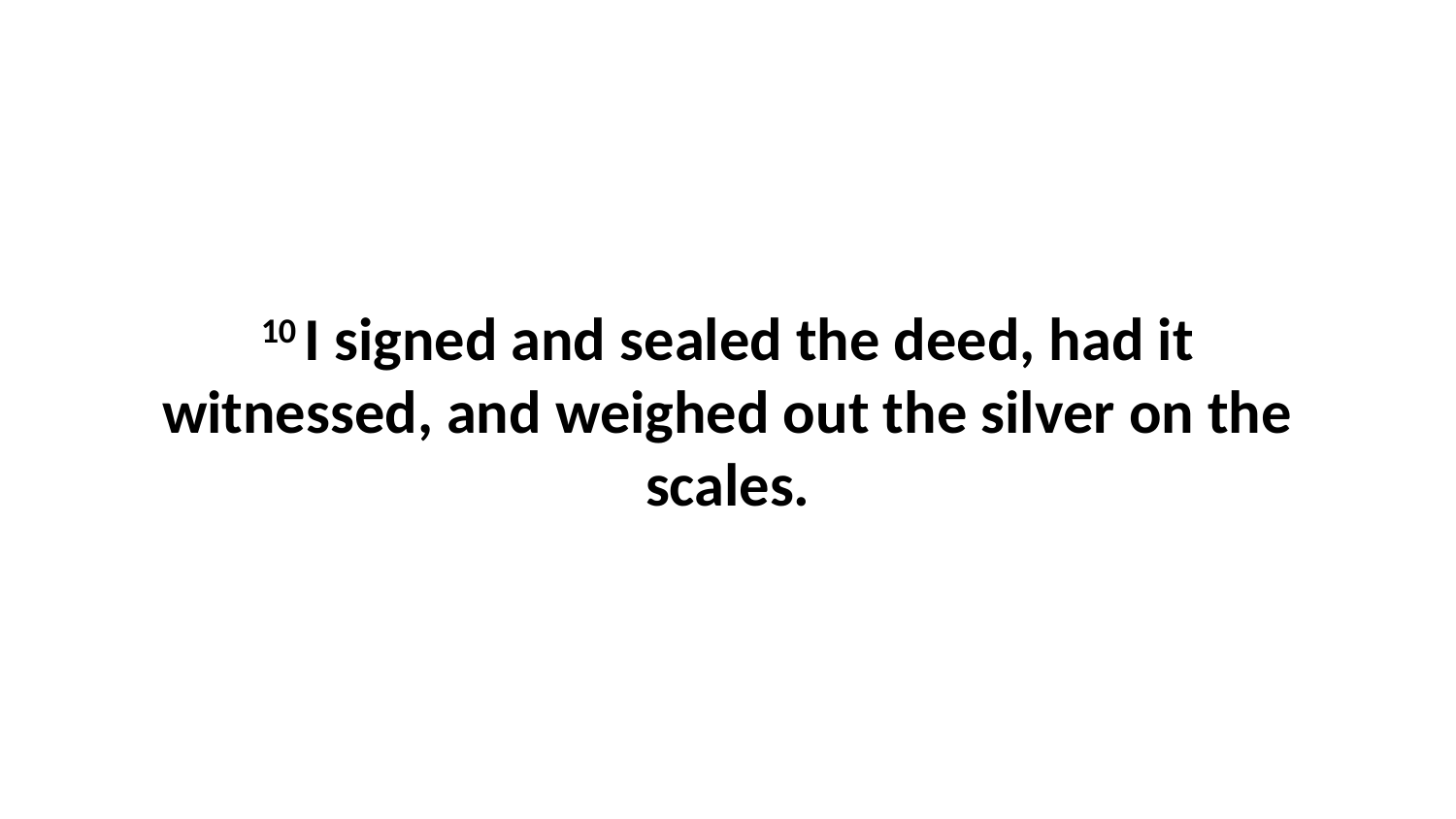

10 I signed and sealed the deed, had it witnessed, and weighed out the silver on the scales.